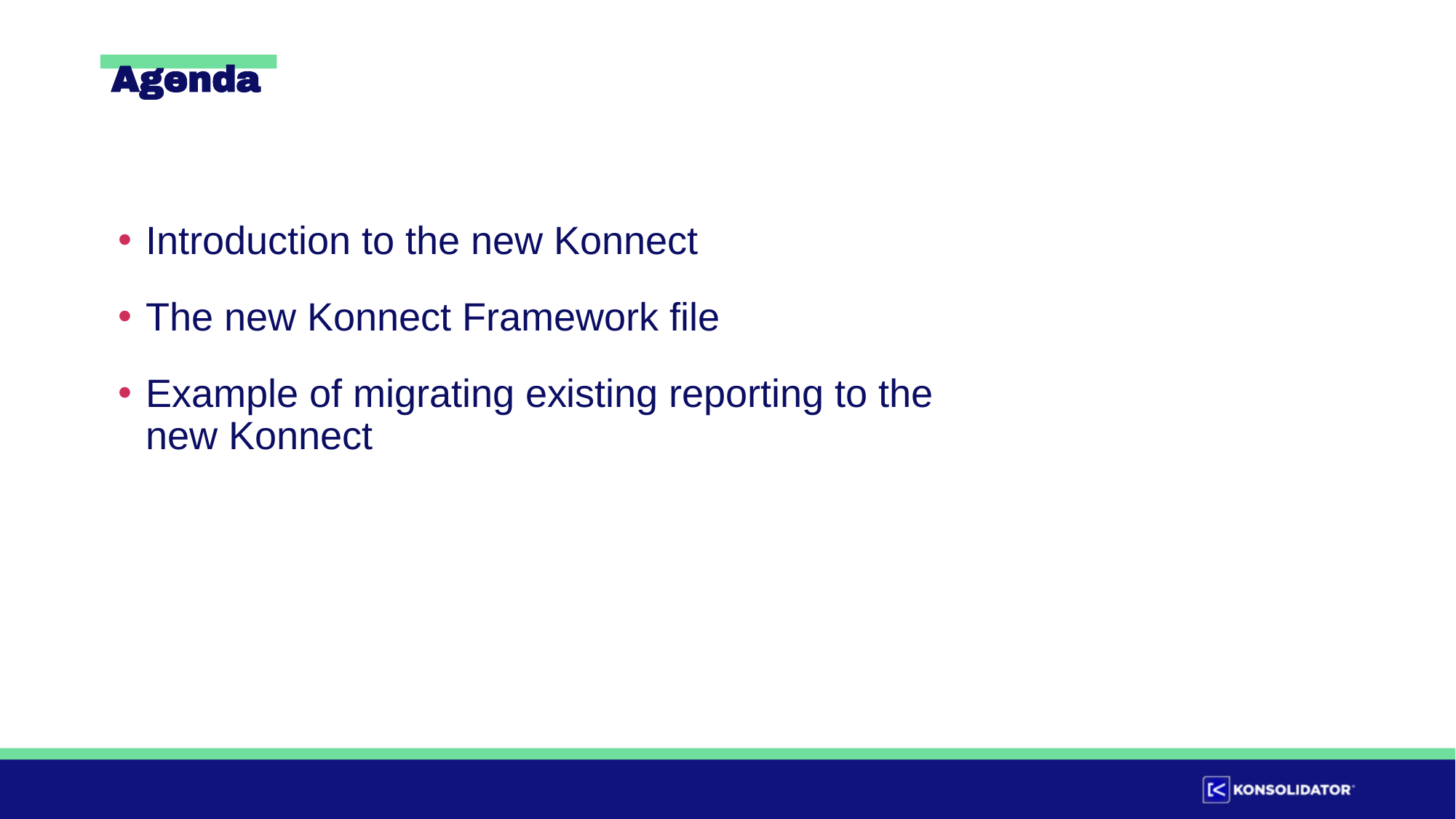

# Agenda
Introduction to the new Konnect
The new Konnect Framework file
Example of migrating existing reporting to the new Konnect